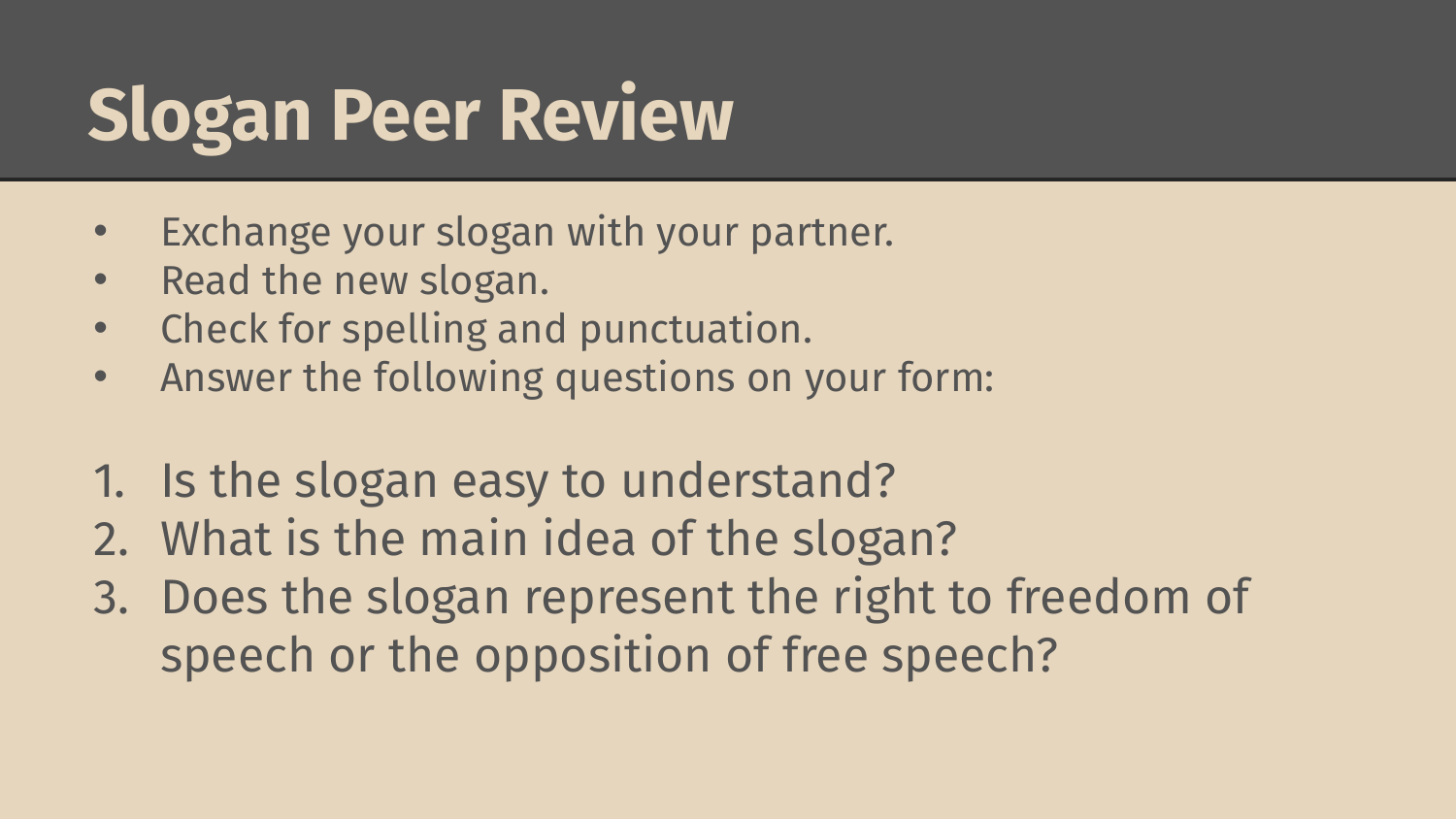

# Slogan Peer Review
Exchange your slogan with your partner.
Read the new slogan.
Check for spelling and punctuation.
Answer the following questions on your form:

Is the slogan easy to understand?
What is the main idea of the slogan?
Does the slogan represent the right to freedom of speech or the opposition of free speech?